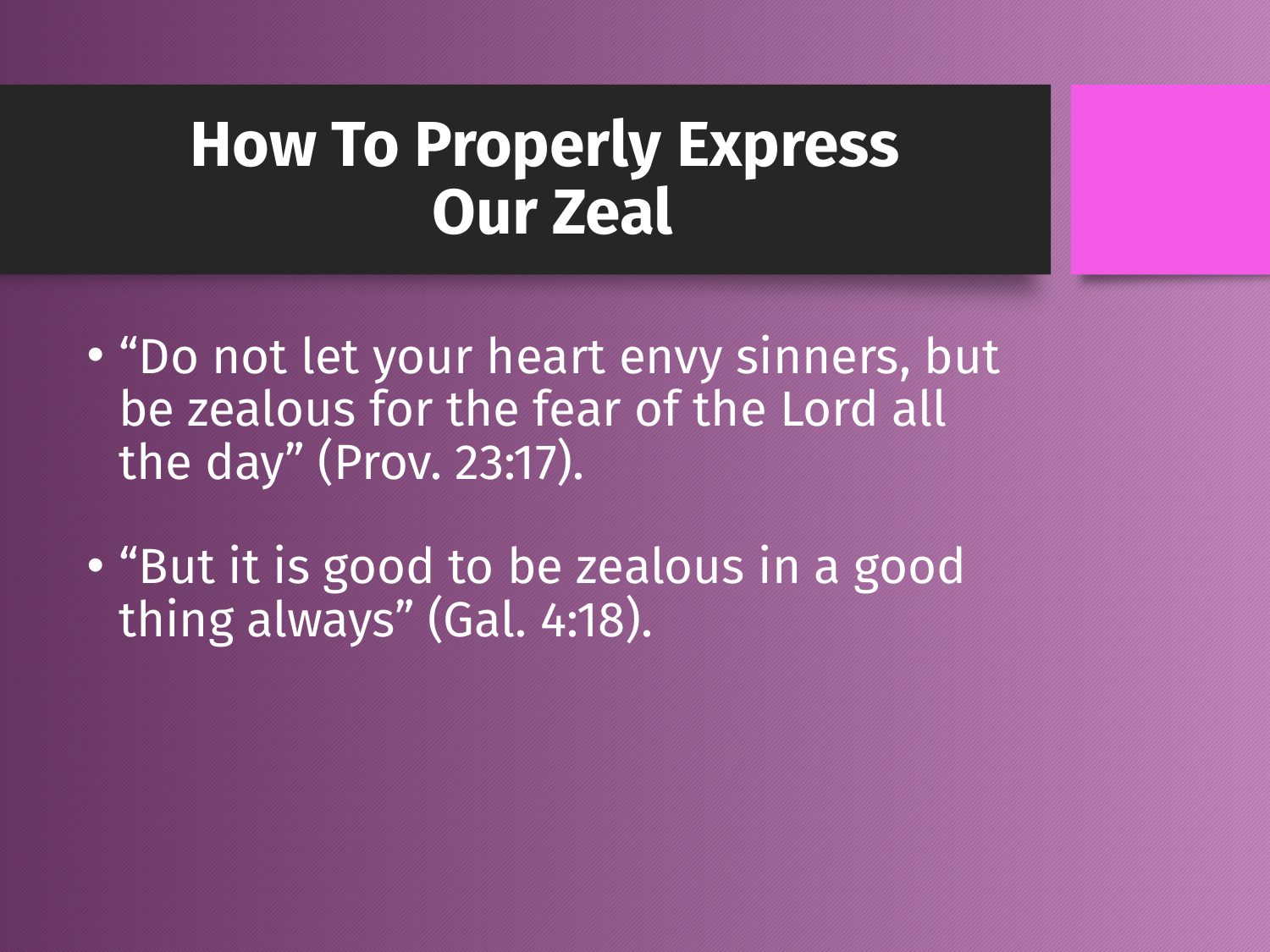

# How To Properly Express Our Zeal
“Do not let your heart envy sinners, but be zealous for the fear of the Lord all the day” (Prov. 23:17).

“But it is good to be zealous in a good thing always” (Gal. 4:18).